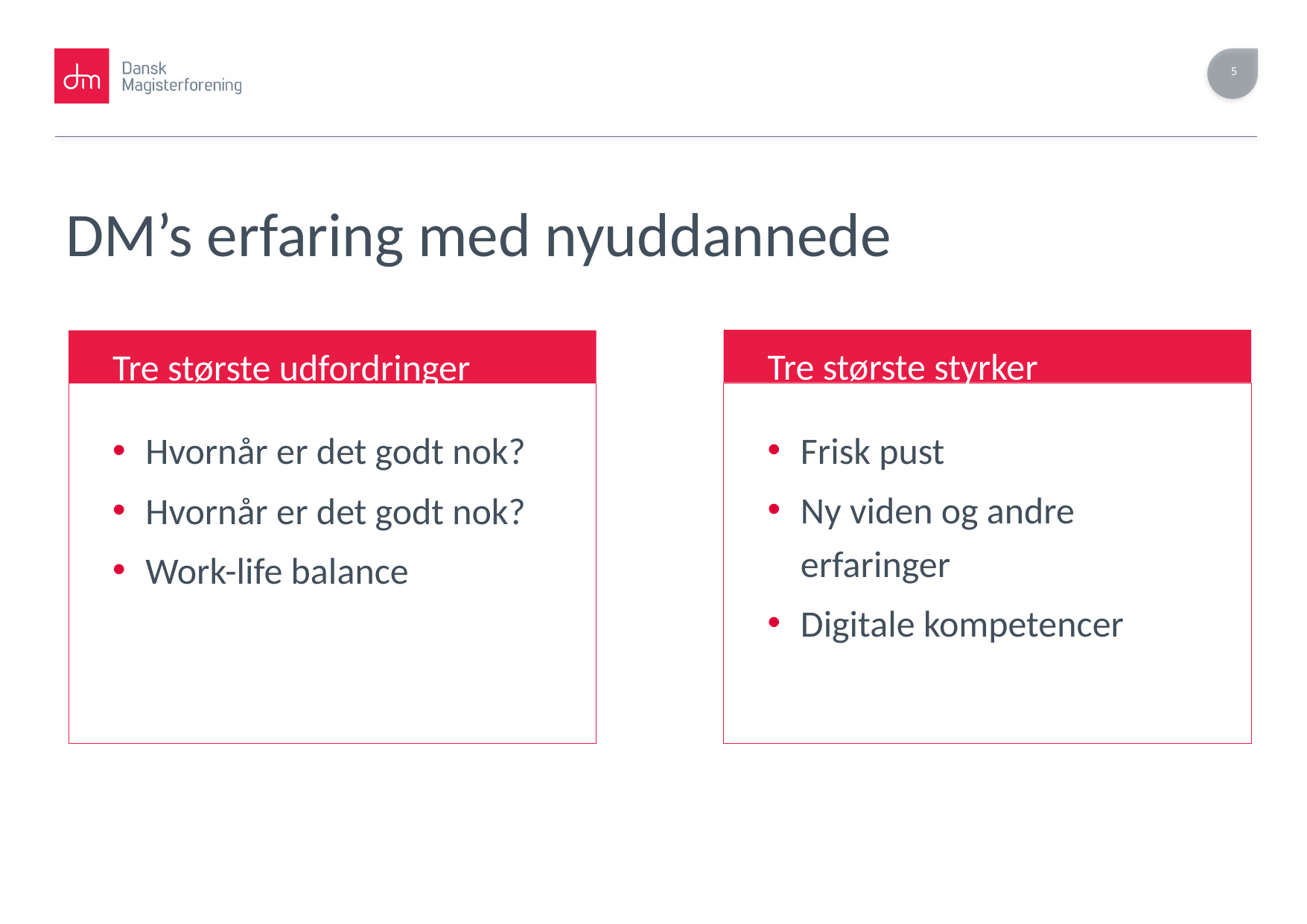

# DM’s erfaring med nyuddannede
Tre største styrker
Tre største udfordringer
Frisk pust
Ny viden og andre erfaringer
Digitale kompetencer

Hvornår er det godt nok?
Hvornår er det godt nok?
Work-life balance